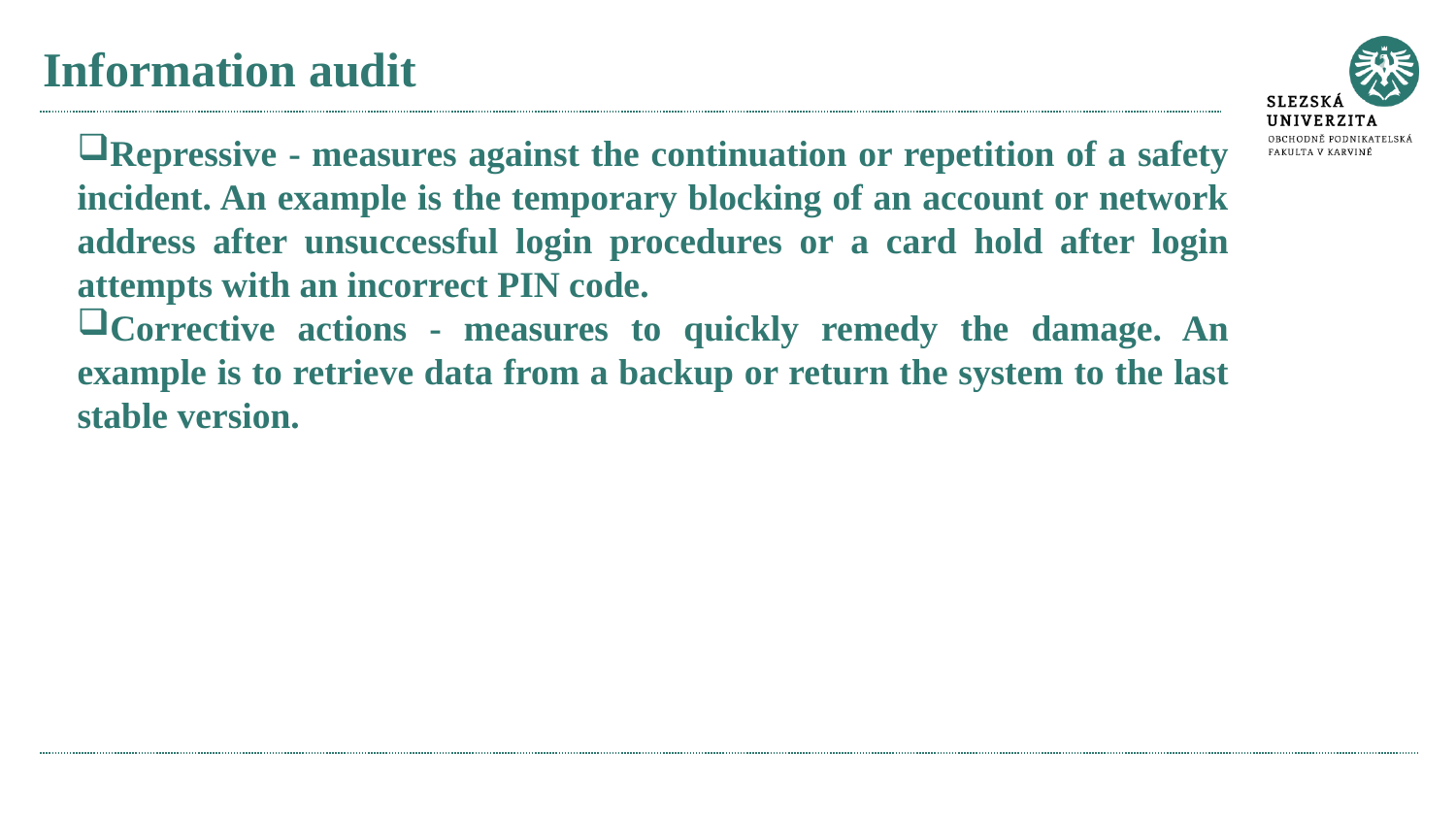

# Information audit
Repressive - measures against the continuation or repetition of a safety incident. An example is the temporary blocking of an account or network address after unsuccessful login procedures or a card hold after login attempts with an incorrect PIN code.
Corrective actions - measures to quickly remedy the damage. An example is to retrieve data from a backup or return the system to the last stable version.